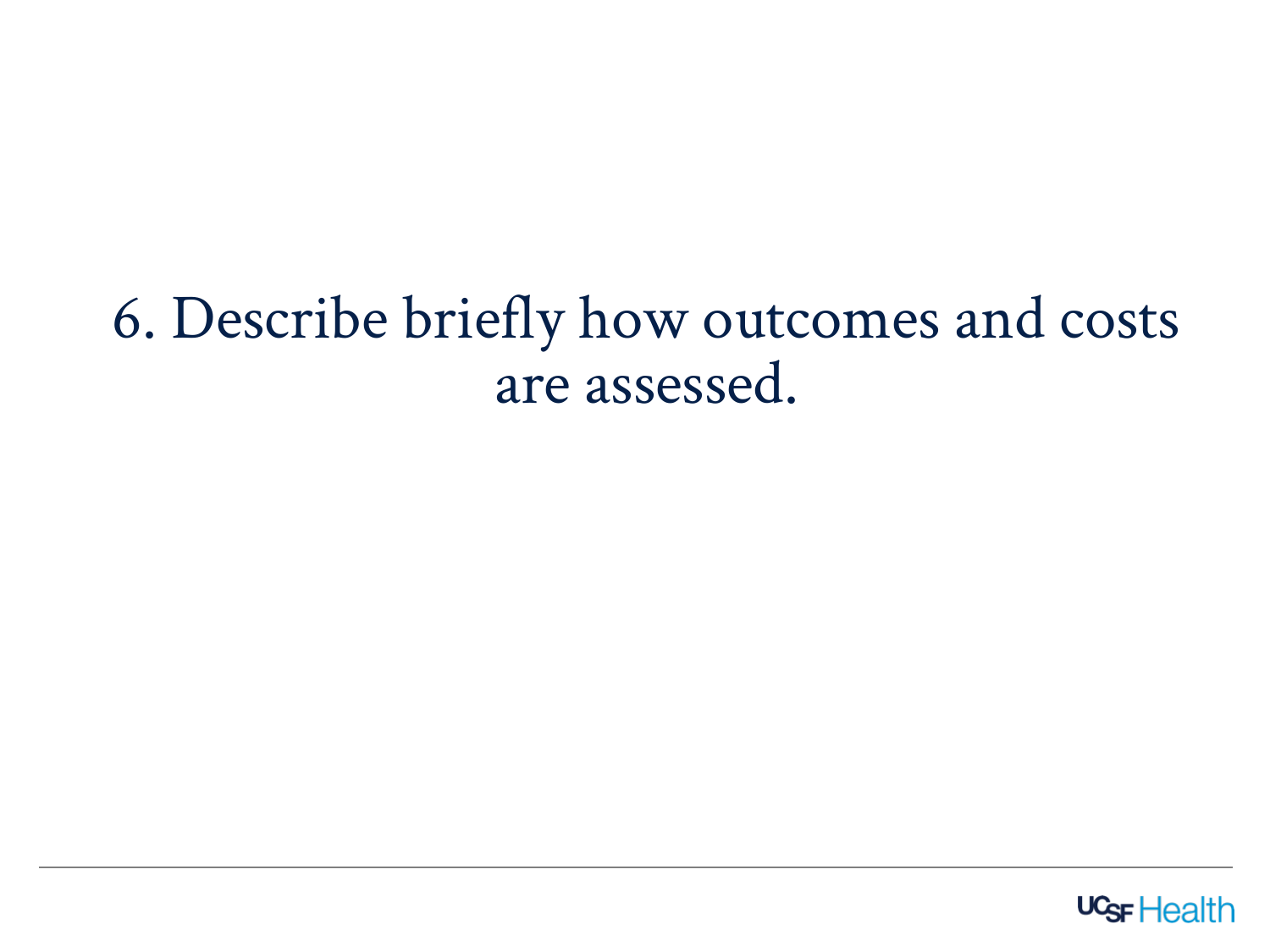

# 6. Describe briefly how outcomes and costs are assessed.